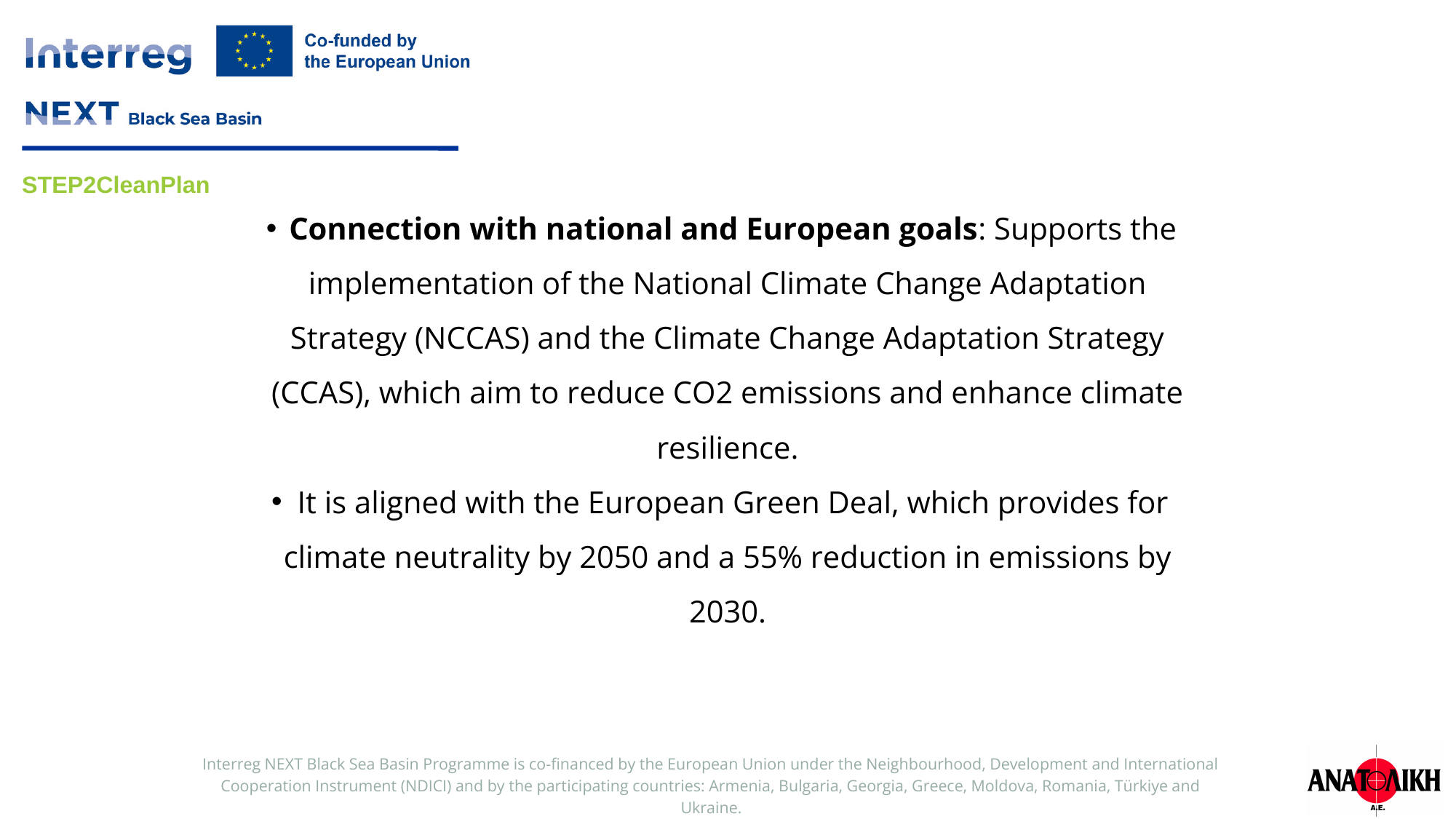

Connection with national and European goals: Supports the implementation of the National Climate Change Adaptation Strategy (NCCAS) and the Climate Change Adaptation Strategy (CCAS), which aim to reduce CO2 emissions and enhance climate resilience.
It is aligned with the European Green Deal, which provides for climate neutrality by 2050 and a 55% reduction in emissions by 2030.